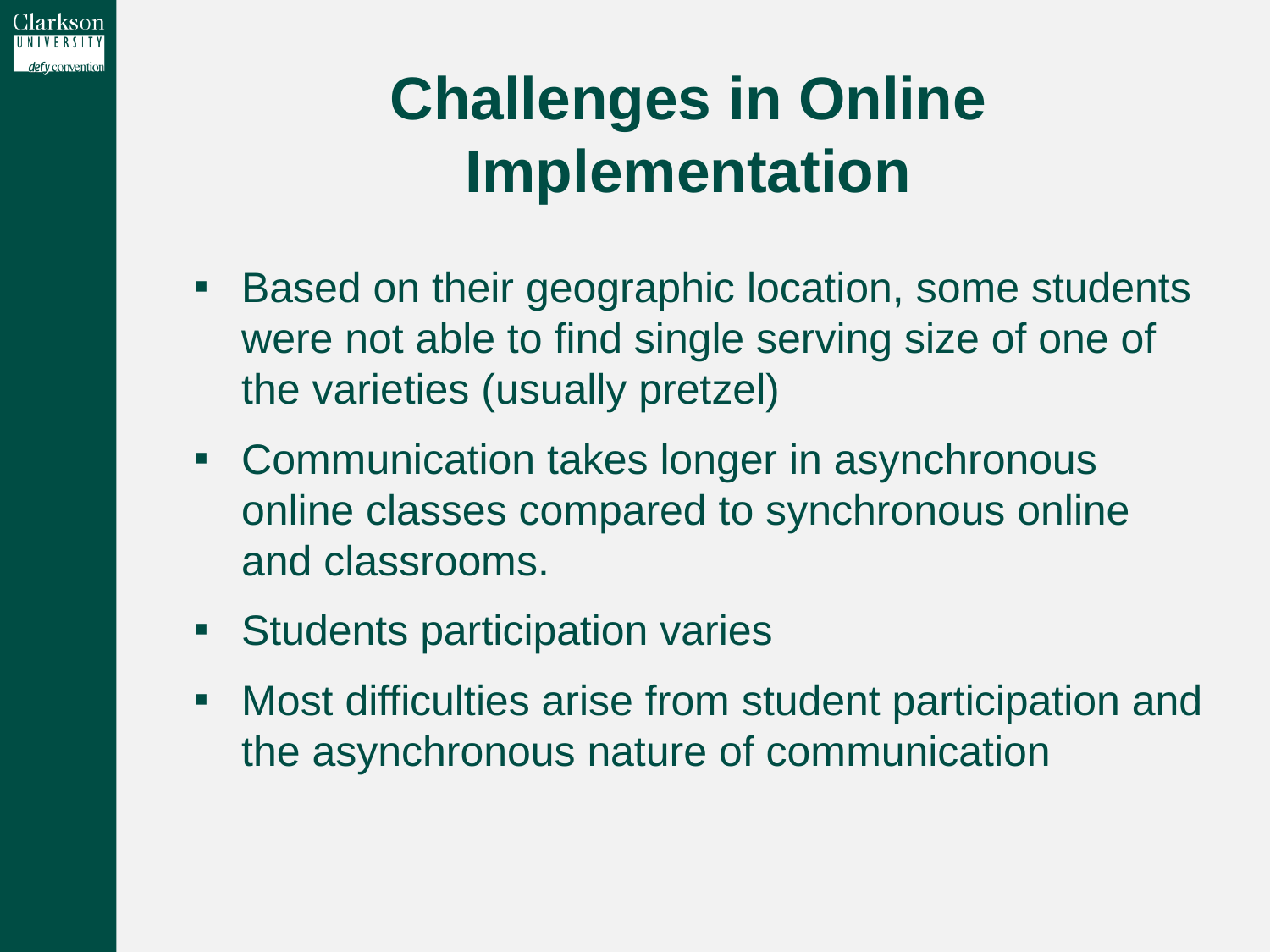

# Challenges in Online Implementation
Based on their geographic location, some students were not able to find single serving size of one of the varieties (usually pretzel)
Communication takes longer in asynchronous online classes compared to synchronous online and classrooms.
Students participation varies
Most difficulties arise from student participation and the asynchronous nature of communication